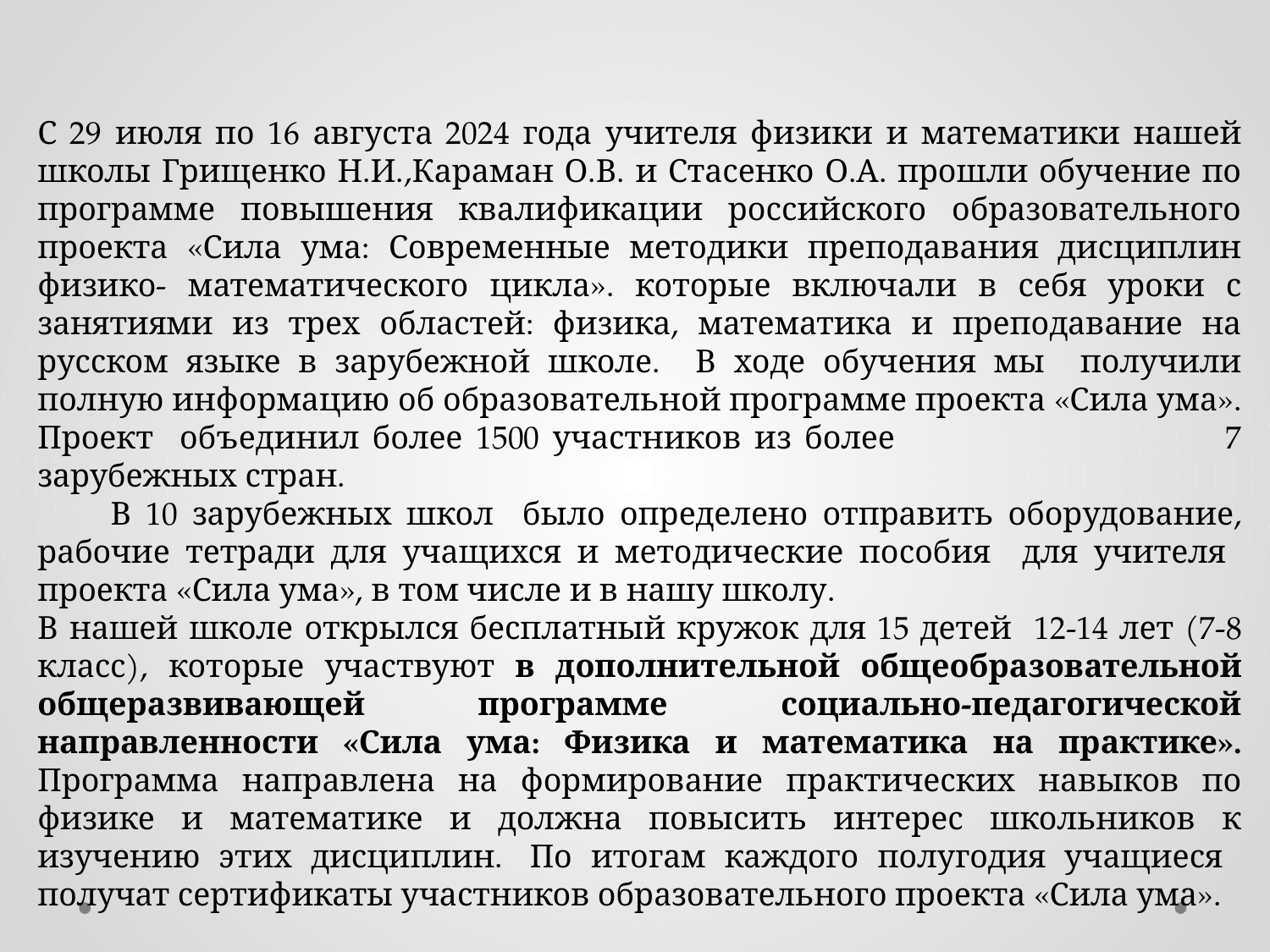

С 29 июля по 16 августа 2024 года учителя физики и математики нашей школы Грищенко Н.И.,Караман О.В. и Стасенко О.А. прошли обучение по программе повышения квалификации российского образовательного проекта «Сила ума: Современные методики преподавания дисциплин физико- математического цикла». которые включали в себя уроки с занятиями из трех областей: физика, математика и преподавание на русском языке в зарубежной школе.  В ходе обучения мы  получили полную информацию об образовательной программе проекта «Сила ума». Проект  объединил более 1500 участников из более                         7 зарубежных стран.
     В 10 зарубежных школ  было определено отправить оборудование, рабочие тетради для учащихся и методические пособия  для учителя  проекта «Сила ума», в том числе и в нашу школу.
В нашей школе открылся бесплатный кружок для 15 детей  12-14 лет (7-8 класс), которые участвуют в дополнительной общеобразовательной общеразвивающей программе социально-педагогической направленности «Сила ума: Физика и математика на практике». Программа направлена на формирование практических навыков по физике и математике и должна повысить интерес школьников к изучению этих дисциплин.  По итогам каждого полугодия учащиеся  получат сертификаты участников образовательного проекта «Сила ума».